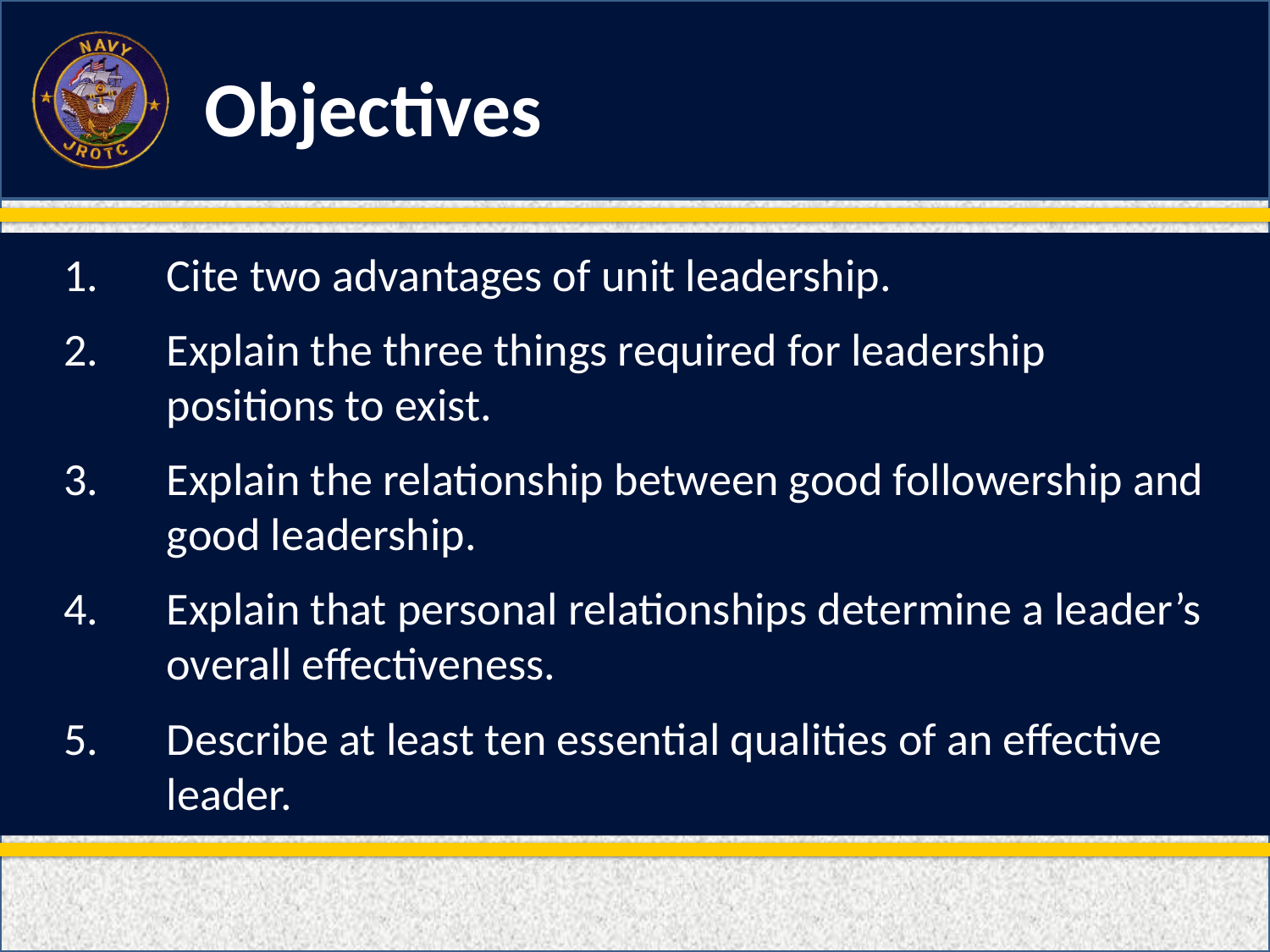

Cite two advantages of unit leadership.
Explain the three things required for leadership positions to exist.
Explain the relationship between good followership and good leadership.
Explain that personal relationships determine a leader’s overall effectiveness.
Describe at least ten essential qualities of an effective leader.